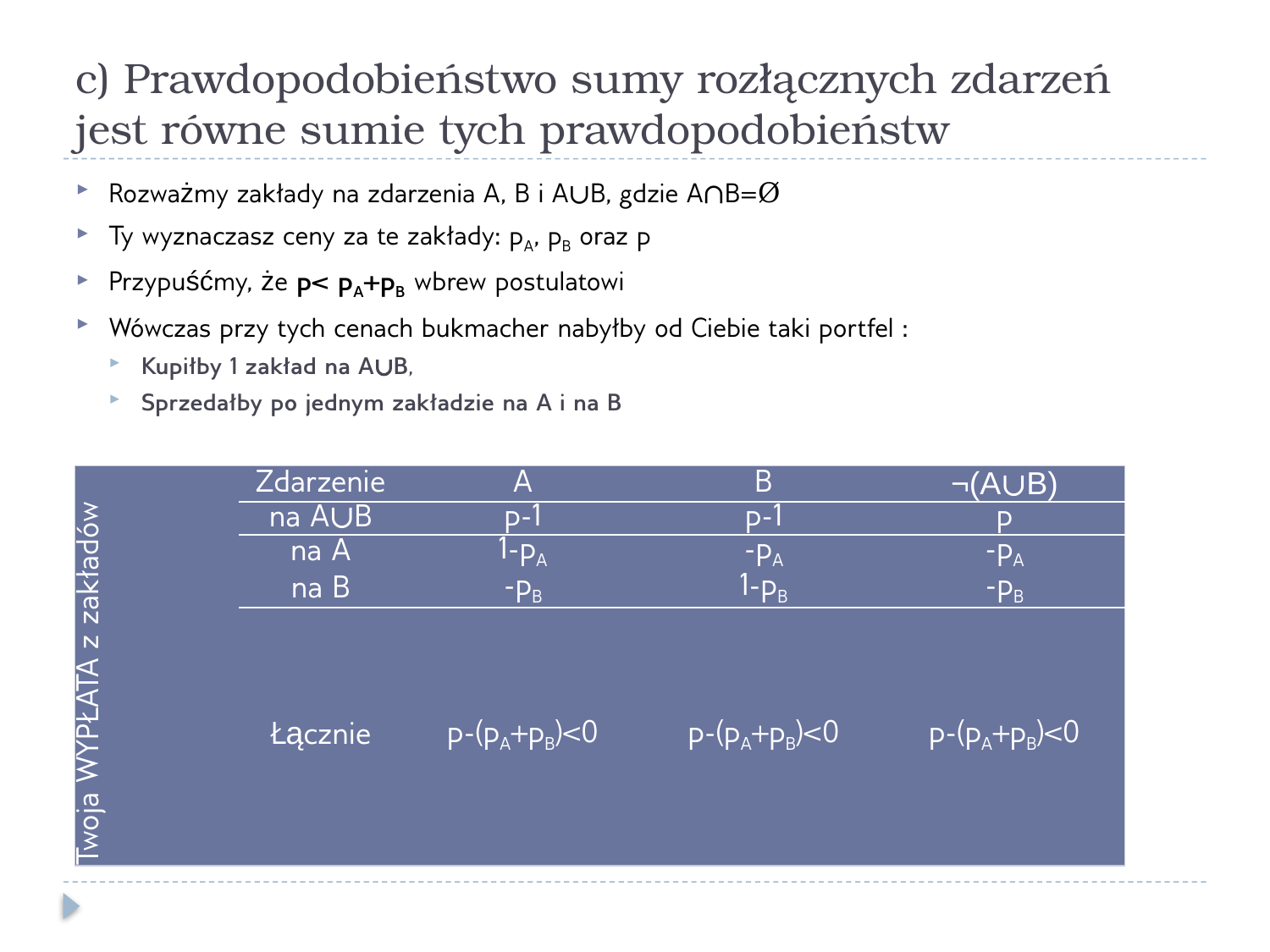

# c) Prawdopodobieństwo sumy rozłącznych zdarzeń jest równe sumie tych prawdopodobieństw
Rozważmy zakłady na zdarzenia A, B i A∪B, gdzie A∩B=Ø
Ty wyznaczasz ceny za te zakłady: pA, pB oraz p
Przypuśćmy, że p< pA+pB wbrew postulatowi
Wówczas przy tych cenach bukmacher nabyłby od Ciebie taki portfel :
Kupiłby 1 zakład na A∪B,
Sprzedałby po jednym zakładzie na A i na B

Gdyby z kolei p>pA+pB, wówczas bukmacher sprzedałby zakład na A∪B i kupiłby po zakładzie na A i na B, aby znowu osiągając zysk za darmo
Zakład holenderski jest niemożliwy tylko wtedy, gdy p= pA+pB

|  | Zdarzenie | A | B | ¬(A∪B) |
| --- | --- | --- | --- | --- |
| Twoja WYPŁATA z zakładów | na A∪B | p-1 | p-1 | p |
|  | na A | 1-pA | -pA | -pA |
|  | na B | -pB | 1-pB | -pB |
|  | Łącznie | p-(pA+pB)<0 | p-(pA+pB)<0 | p-(pA+pB)<0 |